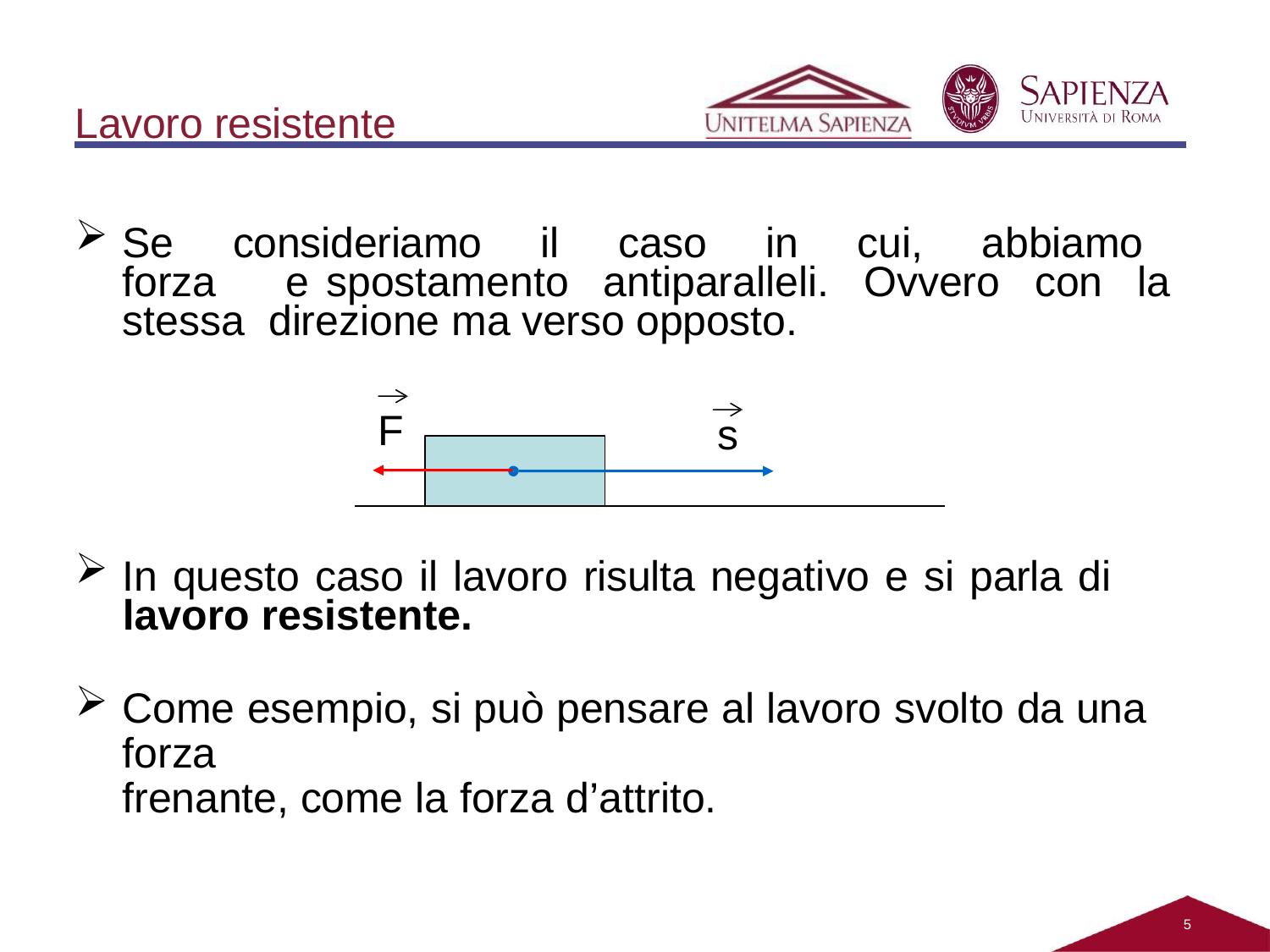

Lavoro resistente

Se    consideriamo    il    caso    in    cui,    abbiamo    forza    e spostamento  antiparalleli.  Ovvero  con  la  stessa  direzione ma verso opposto.

F
s

In questo caso il lavoro risulta negativo e si parla di lavoro resistente.

Come esempio, si può pensare al lavoro svolto da una forza
frenante, come la forza d’attrito.
5